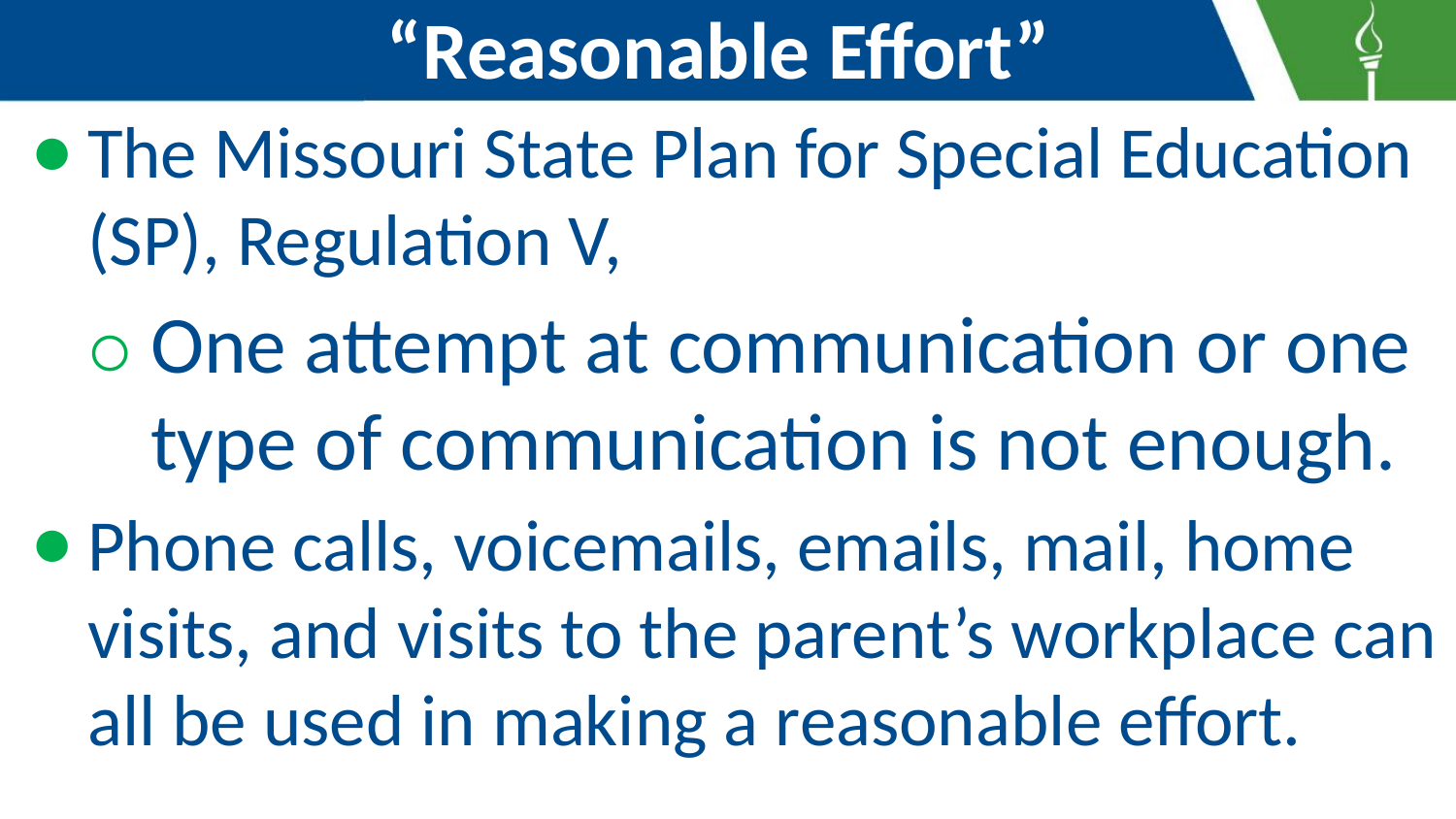

# “Reasonable Effort”
The Missouri State Plan for Special Education (SP), Regulation V,
One attempt at communication or one type of communication is not enough.
Phone calls, voicemails, emails, mail, home visits, and visits to the parent’s workplace can all be used in making a reasonable effort.